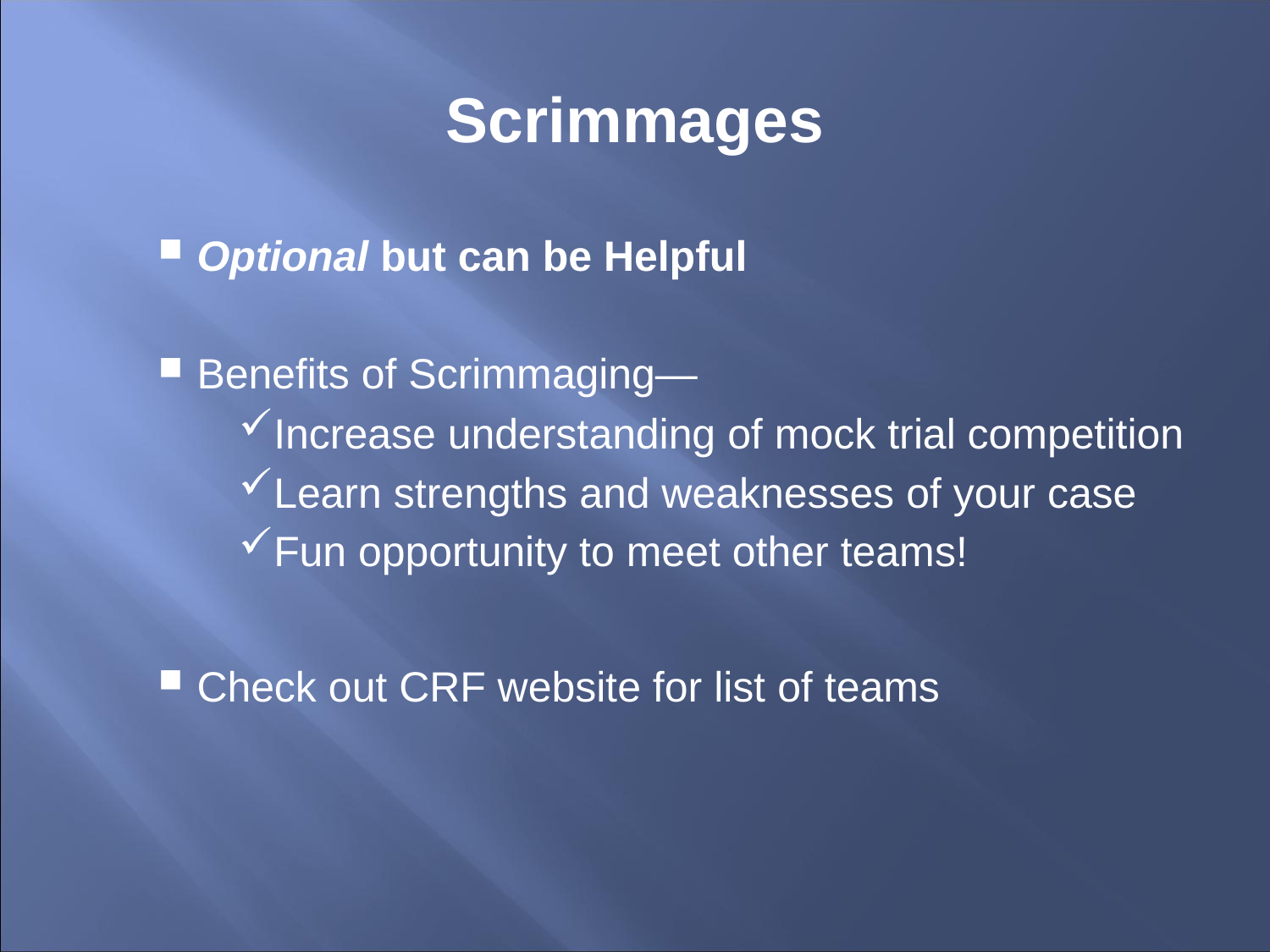

# Scrimmages
Optional but can be Helpful

Benefits of Scrimmaging—
Increase understanding of mock trial competition
Learn strengths and weaknesses of your case
Fun opportunity to meet other teams!

Check out CRF website for list of teams